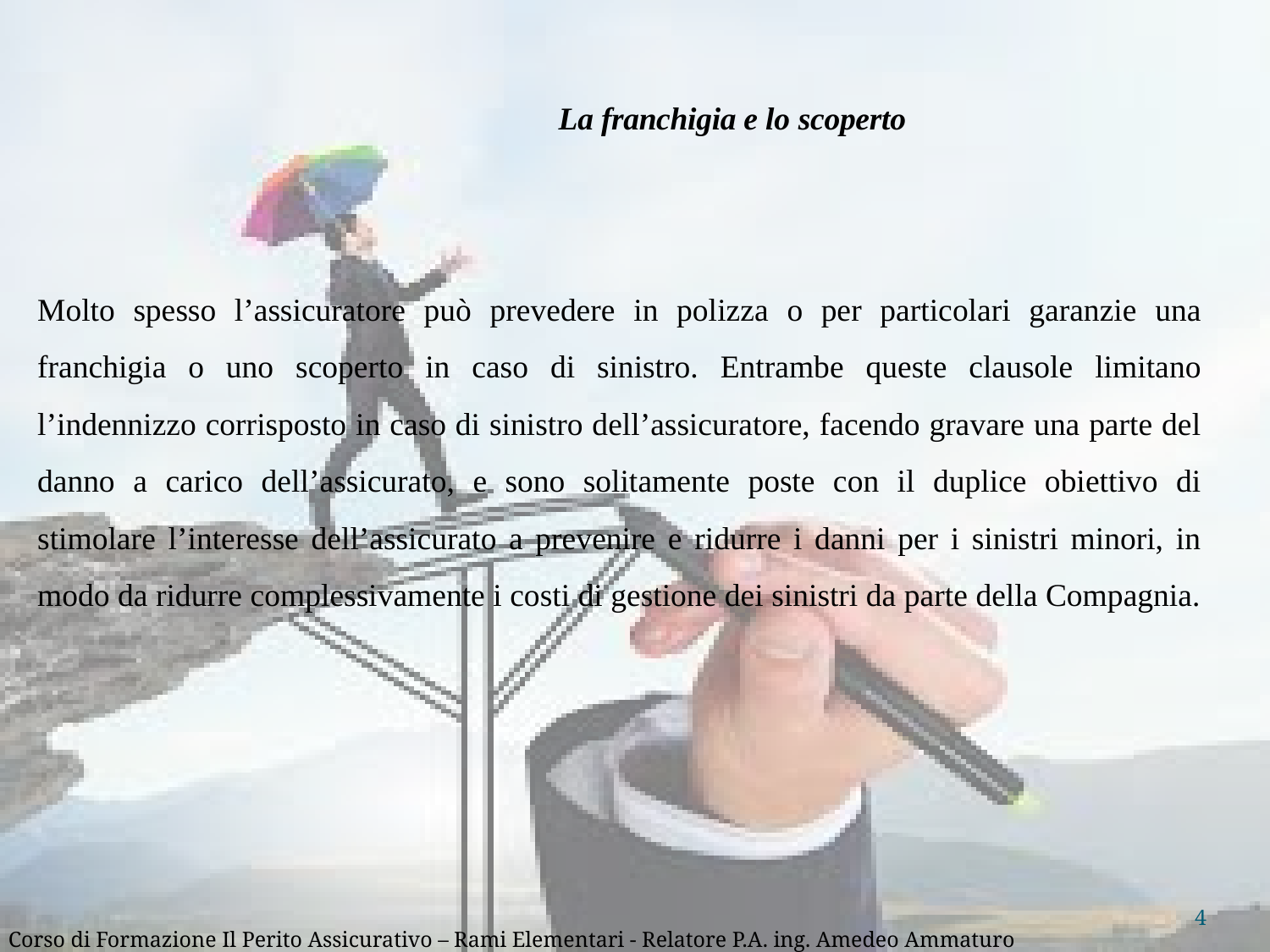

La franchigia e lo scoperto
Molto spesso l’assicuratore può prevedere in polizza o per particolari garanzie una franchigia o uno scoperto in caso di sinistro. Entrambe queste clausole limitano l’indennizzo corrisposto in caso di sinistro dell’assicuratore, facendo gravare una parte del danno a carico dell’assicurato, e sono solitamente poste con il duplice obiettivo di stimolare l’interesse dell’assicurato a prevenire e ridurre i danni per i sinistri minori, in modo da ridurre complessivamente i costi di gestione dei sinistri da parte della Compagnia.
4
Corso di Formazione Il Perito Assicurativo – Rami Elementari - Relatore P.A. ing. Amedeo Ammaturo